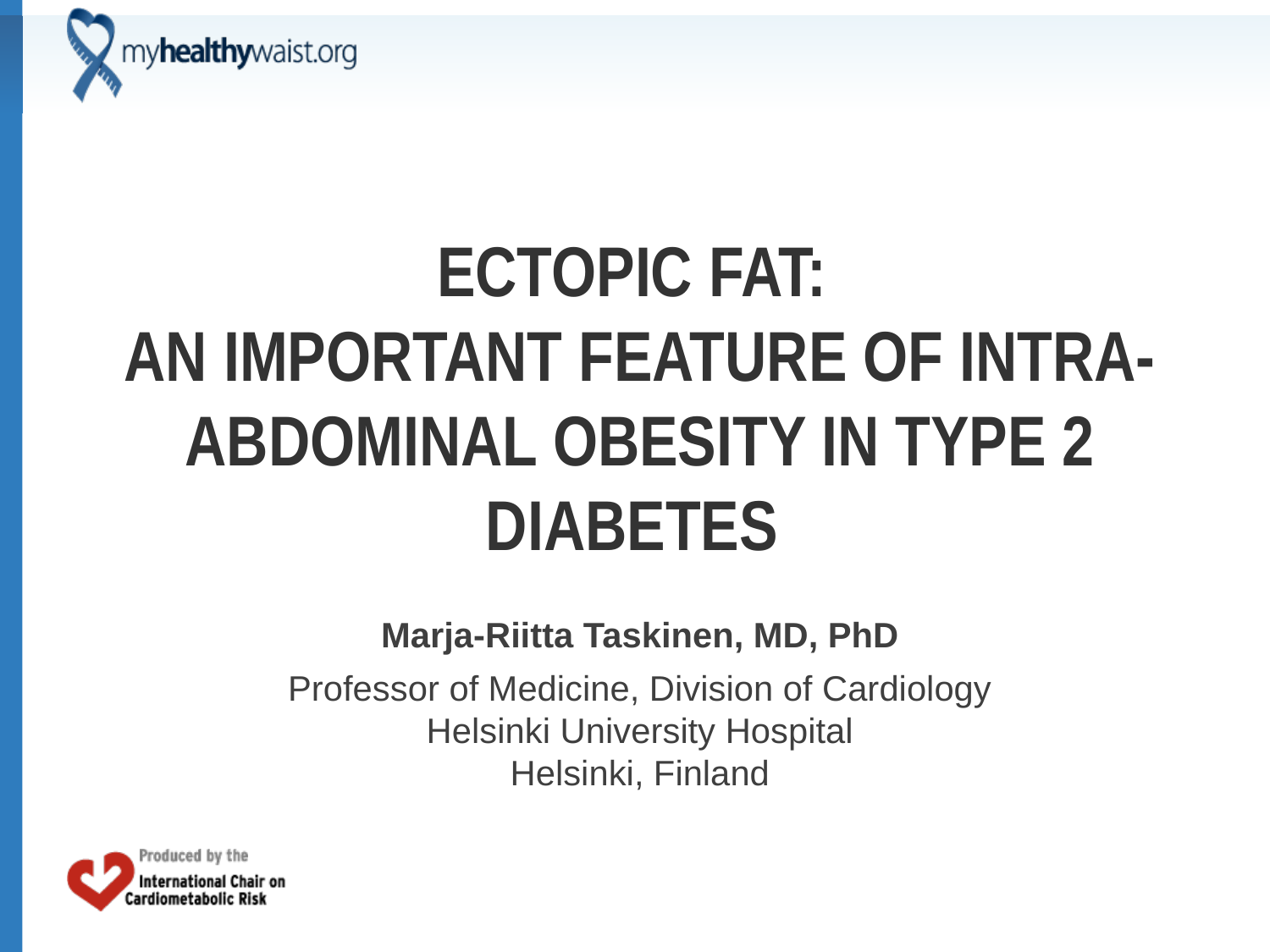

# Ectopic Fat: An Important Feature of Intra-Abdominal Obesity in Type 2 Diabetes
Marja-Riitta Taskinen, MD, PhD
Professor of Medicine, Division of Cardiology
Helsinki University Hospital
Helsinki, Finland